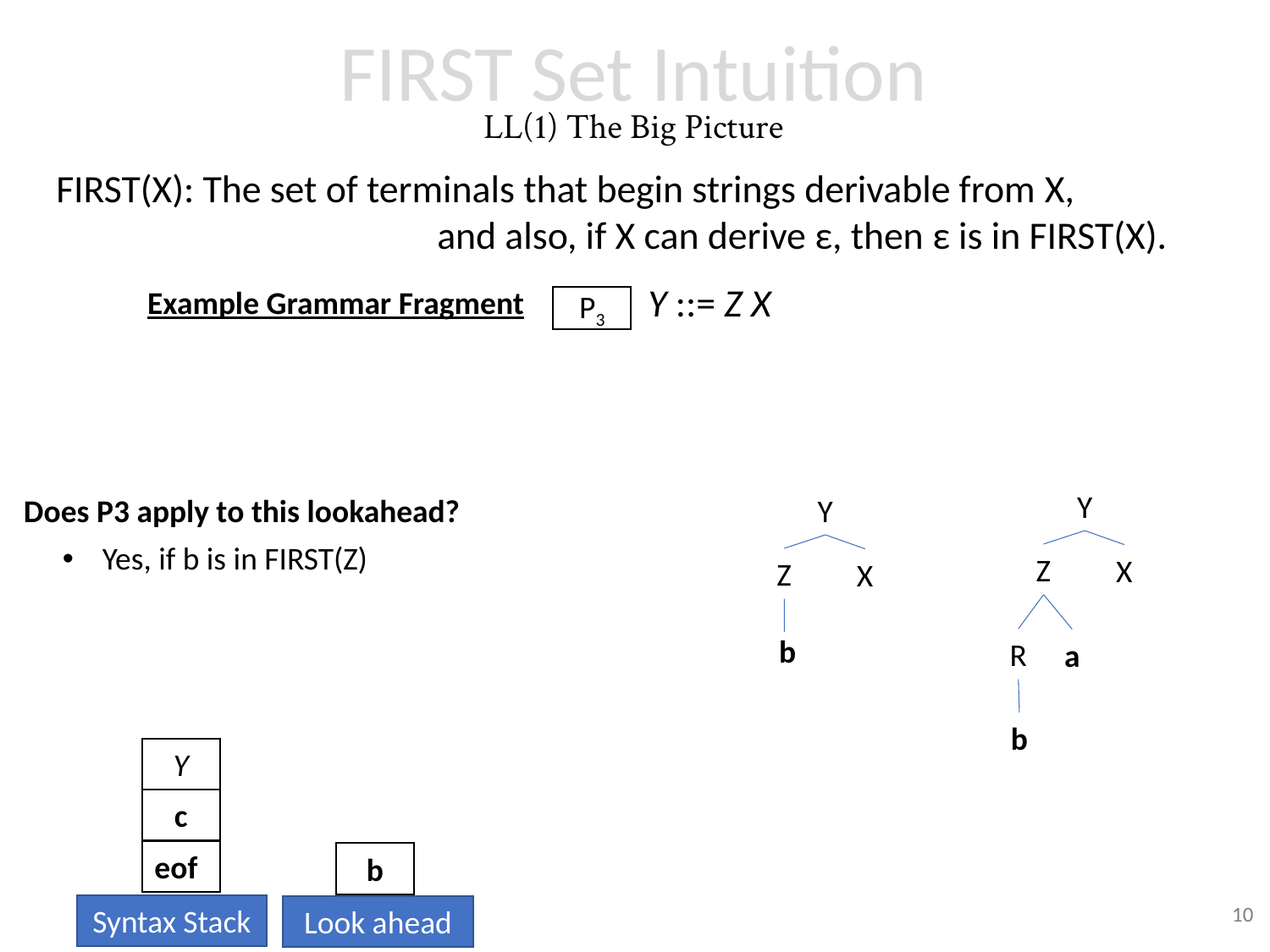

# FIRST Set Intuition LL(1) The Big Picture
FIRST(X): The set of terminals that begin strings derivable from X,
			and also, if X can derive ε, then ε is in FIRST(X).
Y ::= Z X
Example Grammar Fragment
P3
Y
Does P3 apply to this lookahead?
Y
Yes, if b is in FIRST(Z)
Z
X
Z
X
b
R
a
b
Y
c
eof
b
Syntax Stack
10
Look ahead